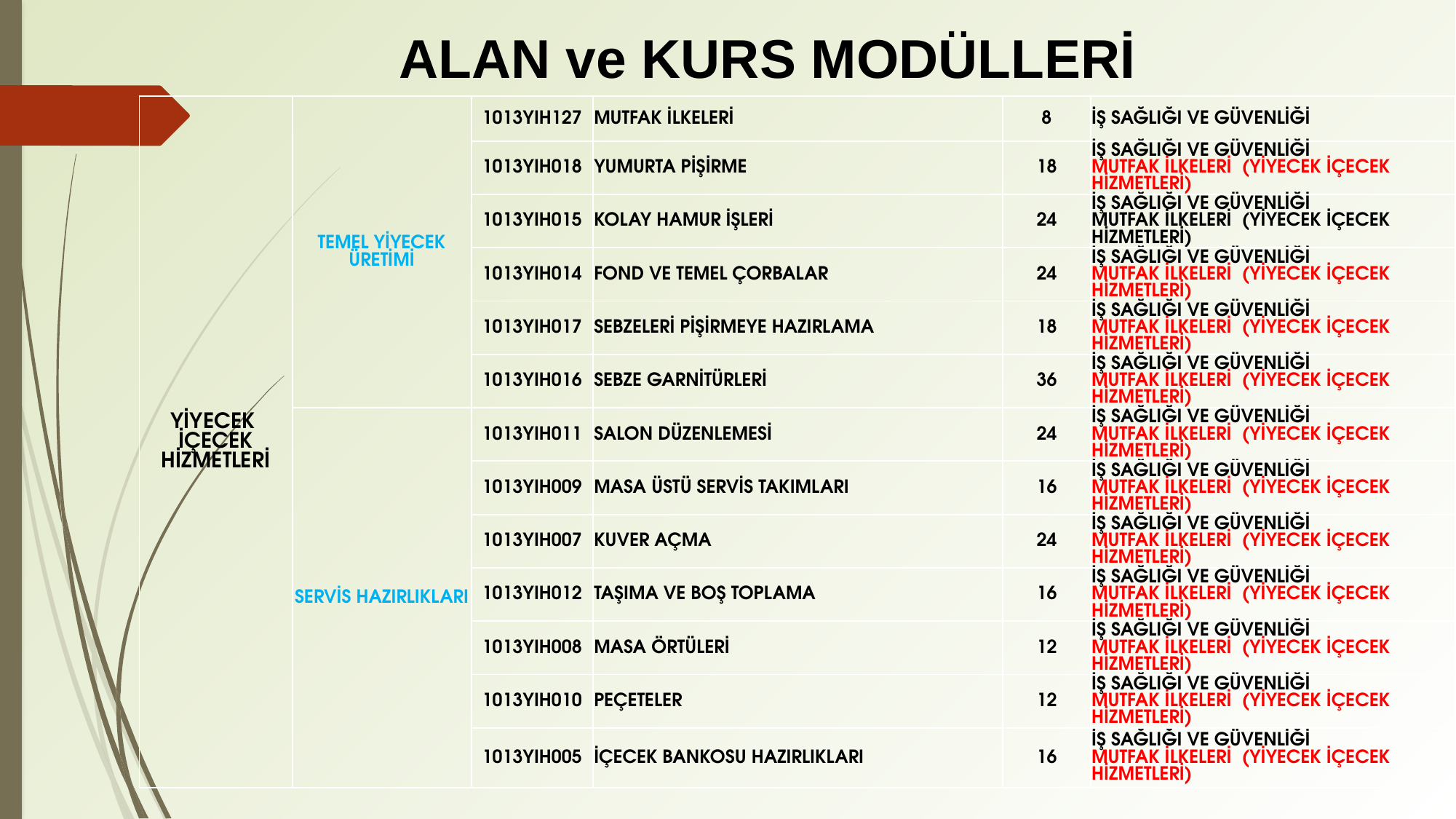

# ALAN ve KURS MODÜLLERİ
| YİYECEK İÇECEK HİZMETLERİ | TEMEL YİYECEK ÜRETİMİ | 1013YIH127 | MUTFAK İLKELERİ | 8 | İŞ SAĞLIĞI VE GÜVENLİĞİ |
| --- | --- | --- | --- | --- | --- |
|  |  | 1013YIH018 | YUMURTA PİŞİRME | 18 | İŞ SAĞLIĞI VE GÜVENLİĞİ MUTFAK İLKELERİ (YİYECEK İÇECEK HİZMETLERİ) |
|  |  | 1013YIH015 | KOLAY HAMUR İŞLERİ | 24 | İŞ SAĞLIĞI VE GÜVENLİĞİ MUTFAK İLKELERİ (YİYECEK İÇECEK HİZMETLERİ) |
|  |  | 1013YIH014 | FOND VE TEMEL ÇORBALAR | 24 | İŞ SAĞLIĞI VE GÜVENLİĞİ MUTFAK İLKELERİ (YİYECEK İÇECEK HİZMETLERİ) |
|  |  | 1013YIH017 | SEBZELERİ PİŞİRMEYE HAZIRLAMA | 18 | İŞ SAĞLIĞI VE GÜVENLİĞİ MUTFAK İLKELERİ (YİYECEK İÇECEK HİZMETLERİ) |
|  |  | 1013YIH016 | SEBZE GARNİTÜRLERİ | 36 | İŞ SAĞLIĞI VE GÜVENLİĞİ MUTFAK İLKELERİ (YİYECEK İÇECEK HİZMETLERİ) |
|  | SERVİS HAZIRLIKLARI | 1013YIH011 | SALON DÜZENLEMESİ | 24 | İŞ SAĞLIĞI VE GÜVENLİĞİ MUTFAK İLKELERİ (YİYECEK İÇECEK HİZMETLERİ) |
|  |  | 1013YIH009 | MASA ÜSTÜ SERVİS TAKIMLARI | 16 | İŞ SAĞLIĞI VE GÜVENLİĞİ MUTFAK İLKELERİ (YİYECEK İÇECEK HİZMETLERİ) |
|  |  | 1013YIH007 | KUVER AÇMA | 24 | İŞ SAĞLIĞI VE GÜVENLİĞİ MUTFAK İLKELERİ (YİYECEK İÇECEK HİZMETLERİ) |
|  |  | 1013YIH012 | TAŞIMA VE BOŞ TOPLAMA | 16 | İŞ SAĞLIĞI VE GÜVENLİĞİ MUTFAK İLKELERİ (YİYECEK İÇECEK HİZMETLERİ) |
|  |  | 1013YIH008 | MASA ÖRTÜLERİ | 12 | İŞ SAĞLIĞI VE GÜVENLİĞİ MUTFAK İLKELERİ (YİYECEK İÇECEK HİZMETLERİ) |
|  |  | 1013YIH010 | PEÇETELER | 12 | İŞ SAĞLIĞI VE GÜVENLİĞİ MUTFAK İLKELERİ (YİYECEK İÇECEK HİZMETLERİ) |
|  |  | 1013YIH005 | İÇECEK BANKOSU HAZIRLIKLARI | 16 | İŞ SAĞLIĞI VE GÜVENLİĞİ MUTFAK İLKELERİ (YİYECEK İÇECEK HİZMETLERİ) |